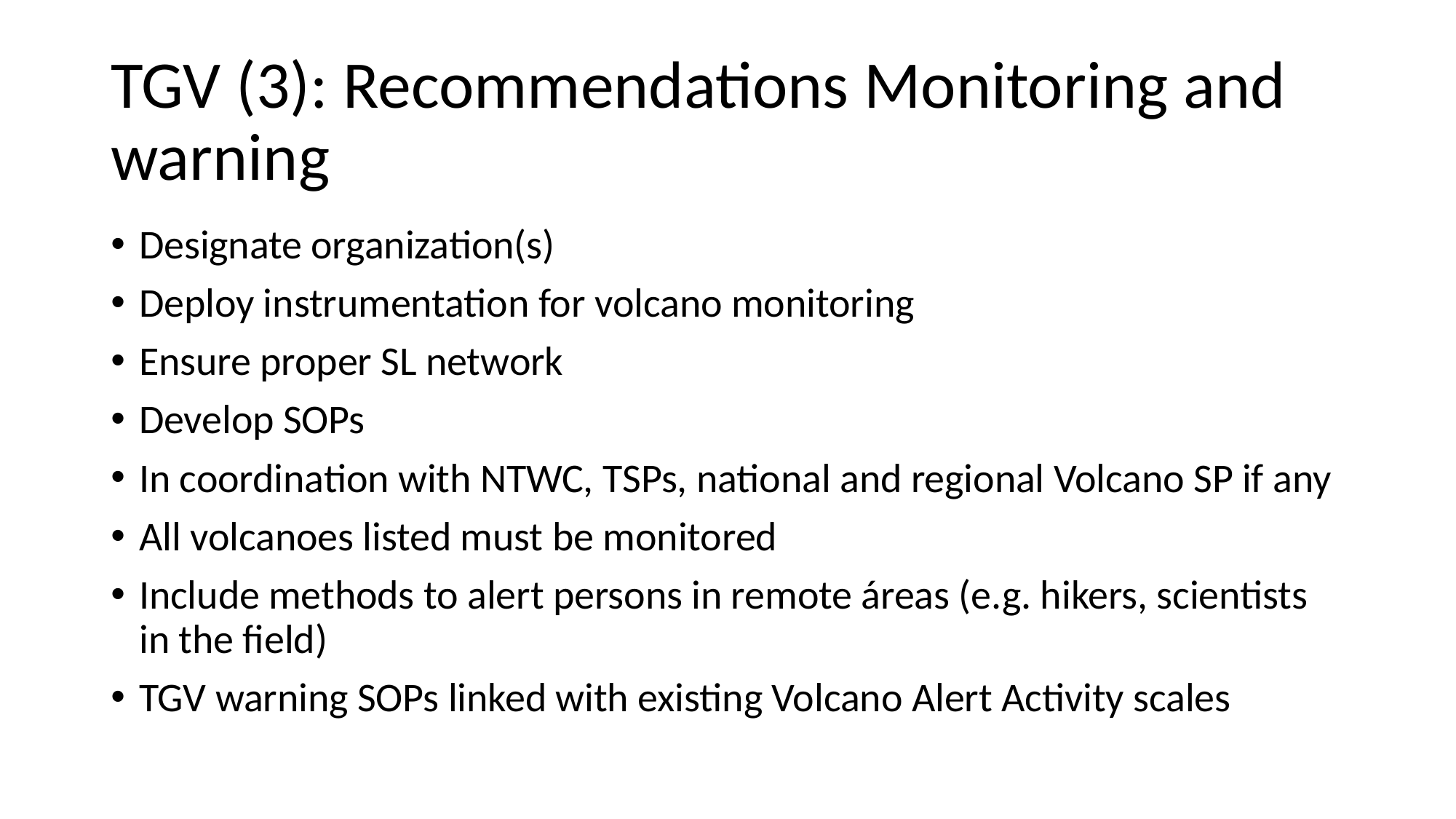

# TGV (3): Recommendations Monitoring and warning
Designate organization(s)
Deploy instrumentation for volcano monitoring
Ensure proper SL network
Develop SOPs
In coordination with NTWC, TSPs, national and regional Volcano SP if any
All volcanoes listed must be monitored
Include methods to alert persons in remote áreas (e.g. hikers, scientists in the field)
TGV warning SOPs linked with existing Volcano Alert Activity scales